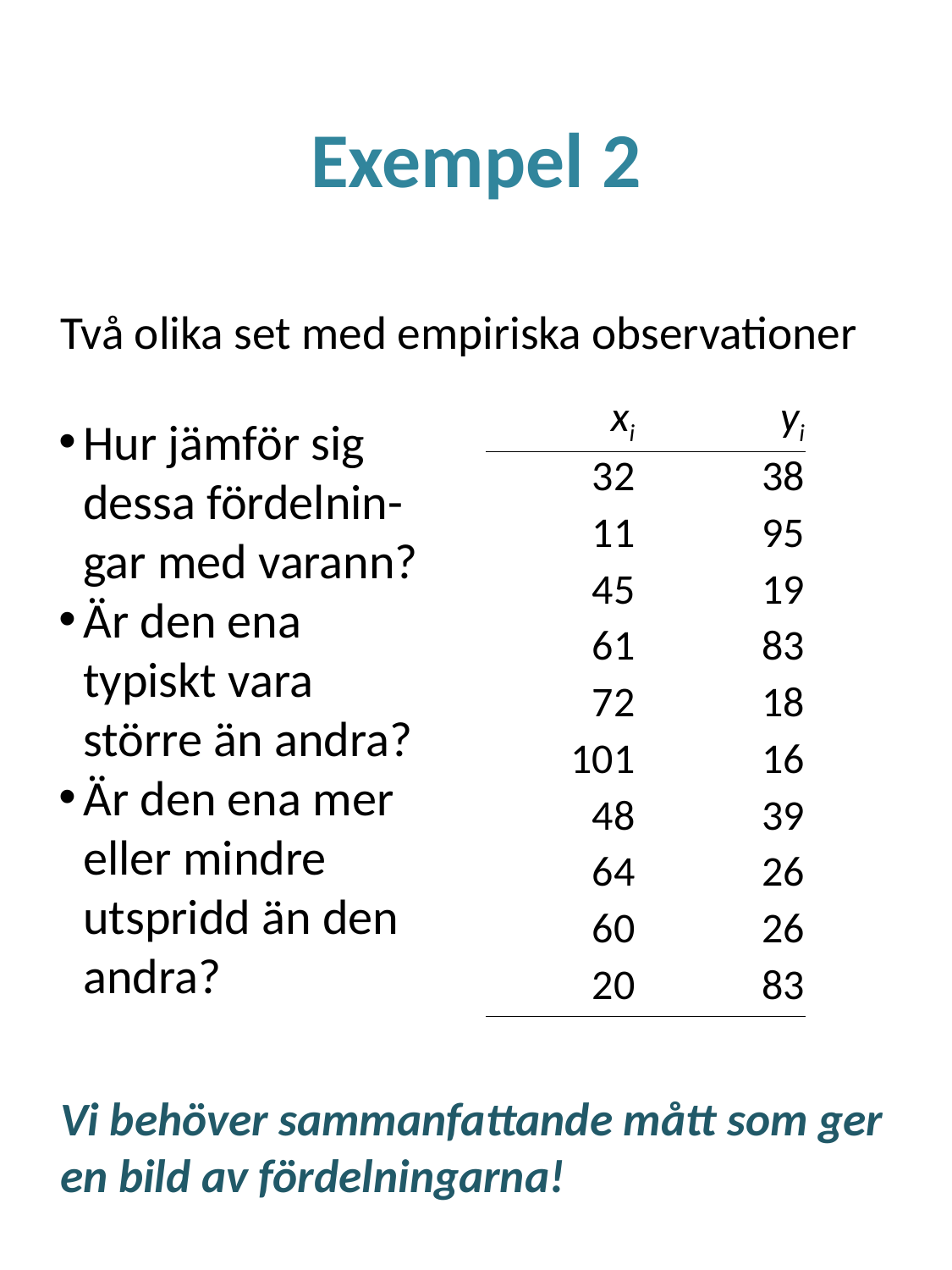

# Exempel 2
Två olika set med empiriska observationer

Vi behöver sammanfattande mått som ger en bild av fördelningarna!
| xi | yi |
| --- | --- |
| 32 | 38 |
| 11 | 95 |
| 45 | 19 |
| 61 | 83 |
| 72 | 18 |
| 101 | 16 |
| 48 | 39 |
| 64 | 26 |
| 60 | 26 |
| 20 | 83 |
Hur jämför sig dessa fördelnin-gar med varann?
Är den ena typiskt vara större än andra?
Är den ena mer eller mindre utspridd än den andra?